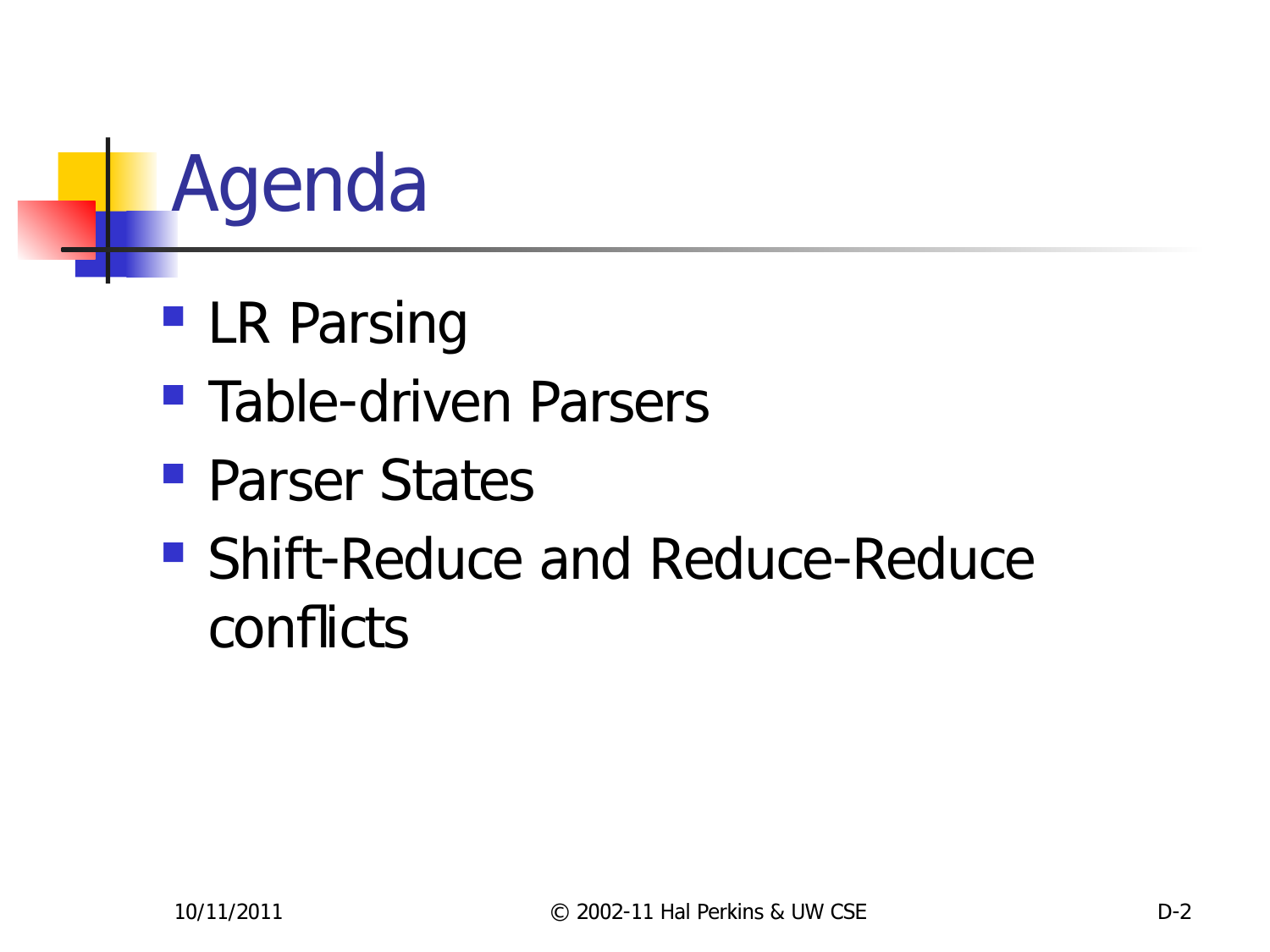

# Agenda
LR Parsing
Table-driven Parsers
Parser States
Shift-Reduce and Reduce-Reduce conflicts
10/11/2011
© 2002-11 Hal Perkins & UW CSE
D-2